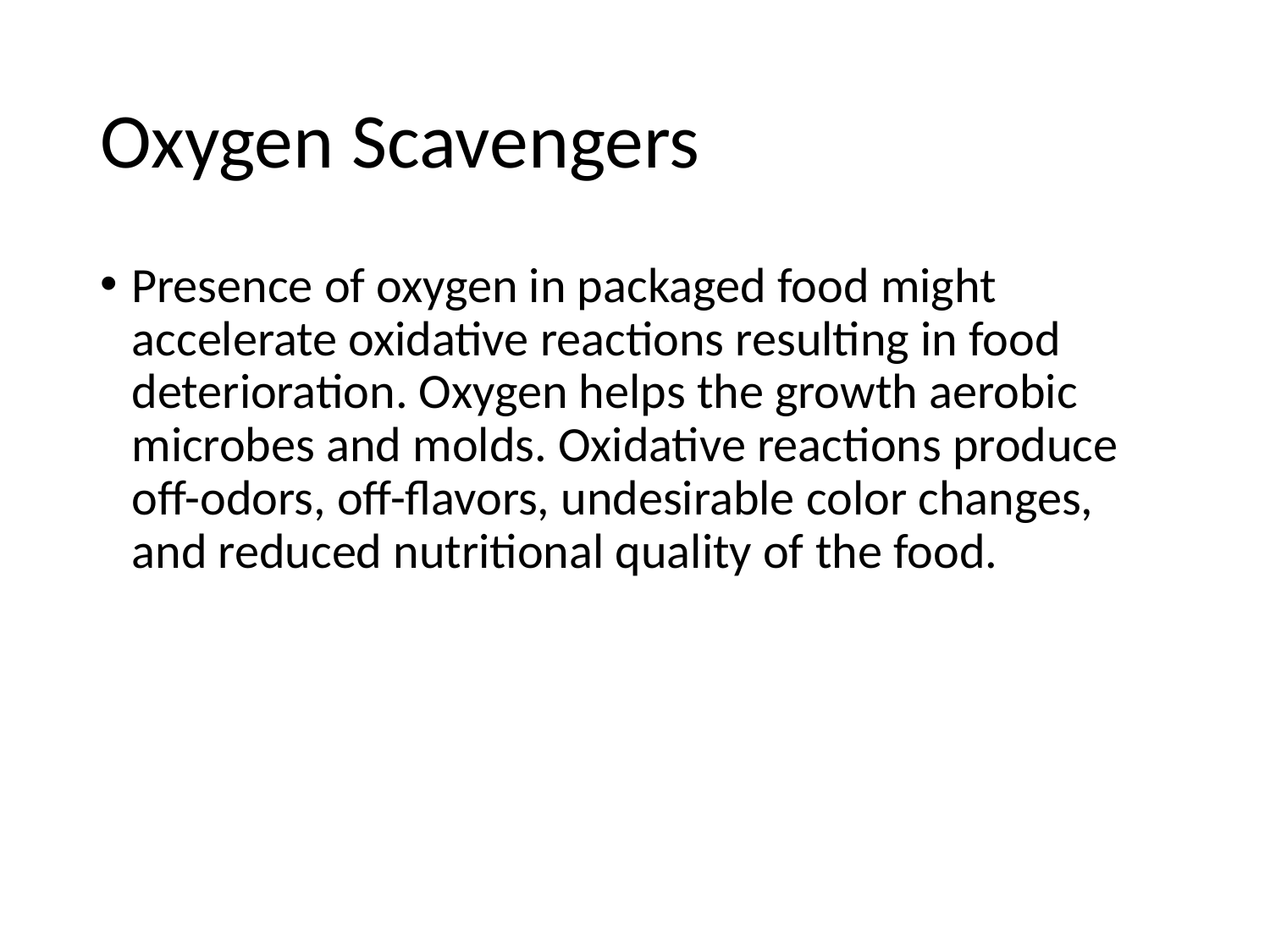

# Oxygen Scavengers
Presence of oxygen in packaged food might accelerate oxidative reactions resulting in food deterioration. Oxygen helps the growth aerobic microbes and molds. Oxidative reactions produce off-odors, off-flavors, undesirable color changes, and reduced nutritional quality of the food.